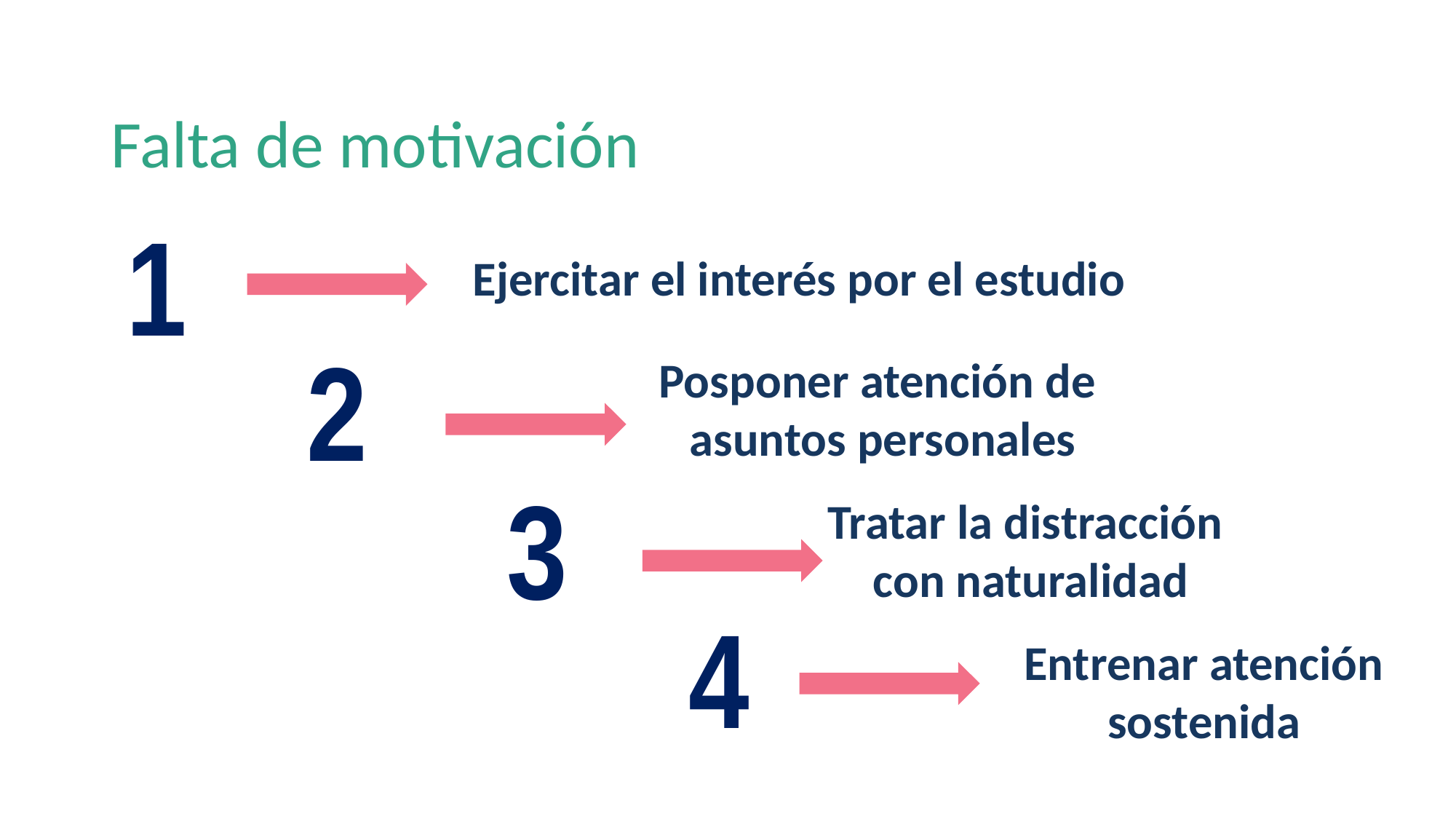

# Falta de motivación
1
Ejercitar el interés por el estudio

2
Posponer atención de
 asuntos personales

3
Tratar la distracción
 con naturalidad

4
Entrenar atención
sostenida